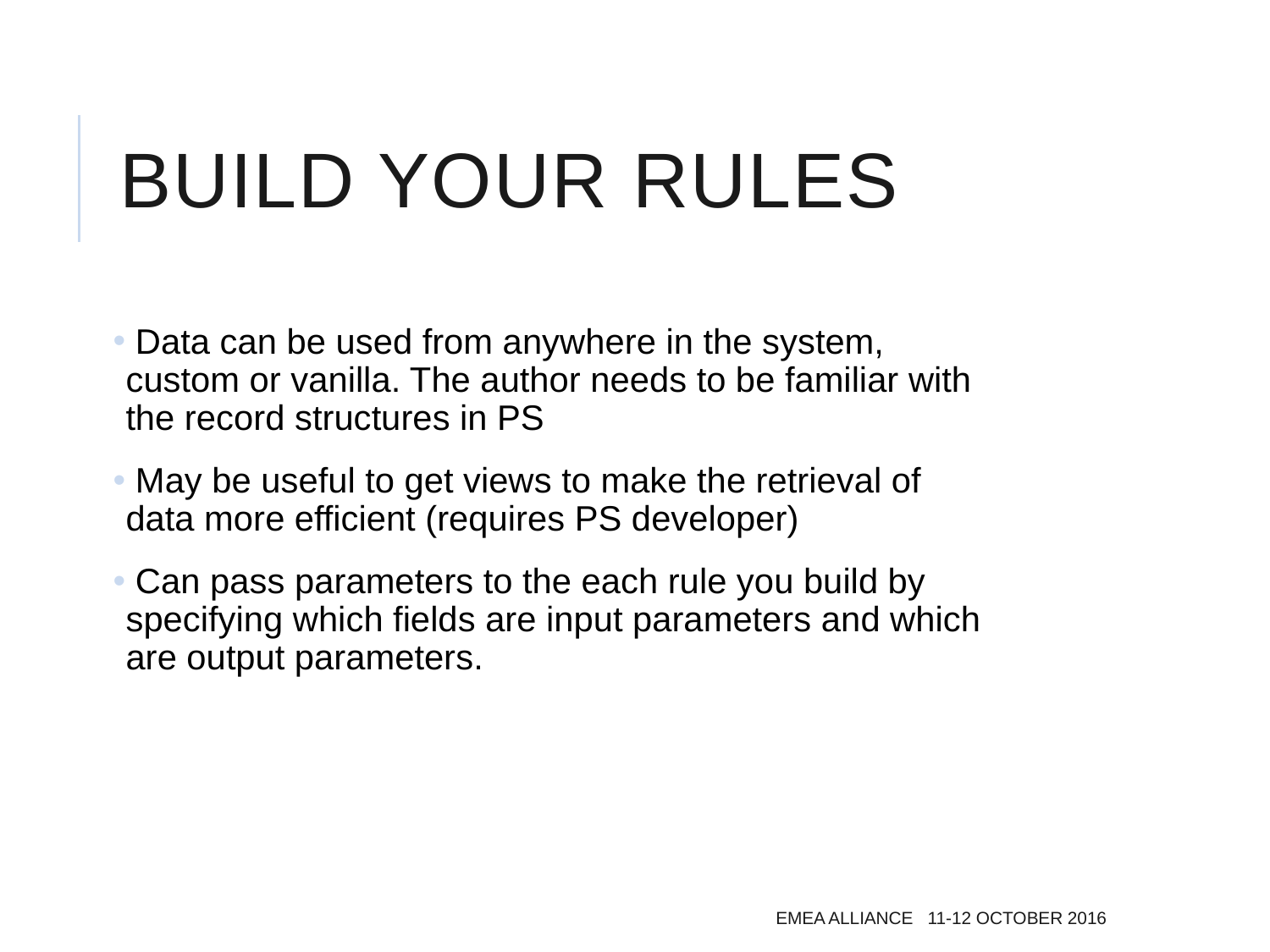

# Build your rules
 Data can be used from anywhere in the system, custom or vanilla. The author needs to be familiar with the record structures in PS
 May be useful to get views to make the retrieval of data more efficient (requires PS developer)
 Can pass parameters to the each rule you build by specifying which fields are input parameters and which are output parameters.

EMEA Alliance   11-12 October 2016